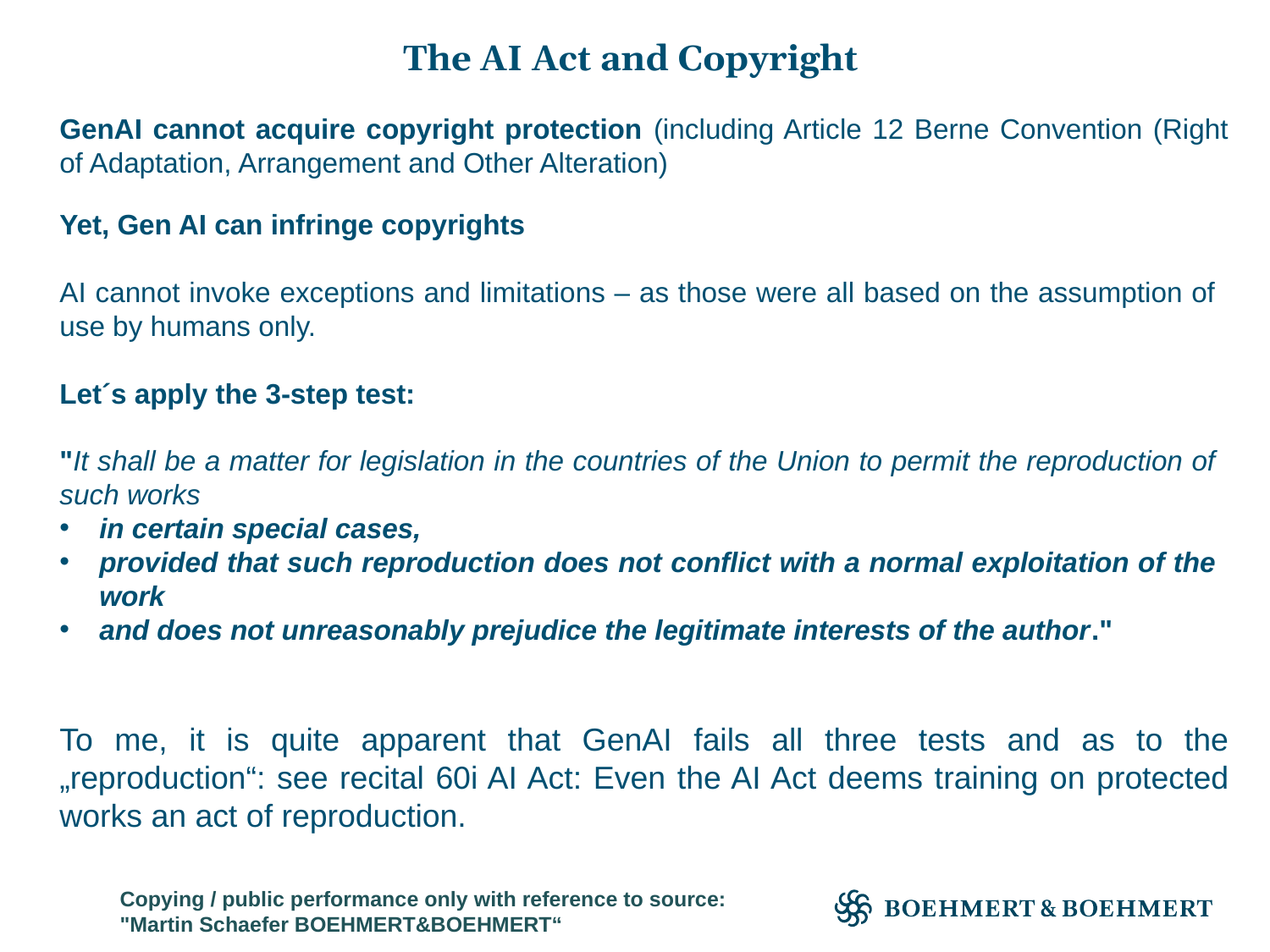

# The AI Act and Copyright
GenAI cannot acquire copyright protection (including Article 12 Berne Convention (Right of Adaptation, Arrangement and Other Alteration)
Yet, Gen AI can infringe copyrights

AI cannot invoke exceptions and limitations – as those were all based on the assumption of use by humans only.

Let´s apply the 3-step test:

"It shall be a matter for legislation in the countries of the Union to permit the reproduction of such works
in certain special cases,
provided that such reproduction does not conflict with a normal exploitation of the work
and does not unreasonably prejudice the legitimate interests of the author."
To me, it is quite apparent that GenAI fails all three tests and as to the „reproduction“: see recital 60i AI Act: Even the AI Act deems training on protected works an act of reproduction.
Copying / public performance only with reference to source:
"Martin Schaefer BOEHMERT&BOEHMERT“